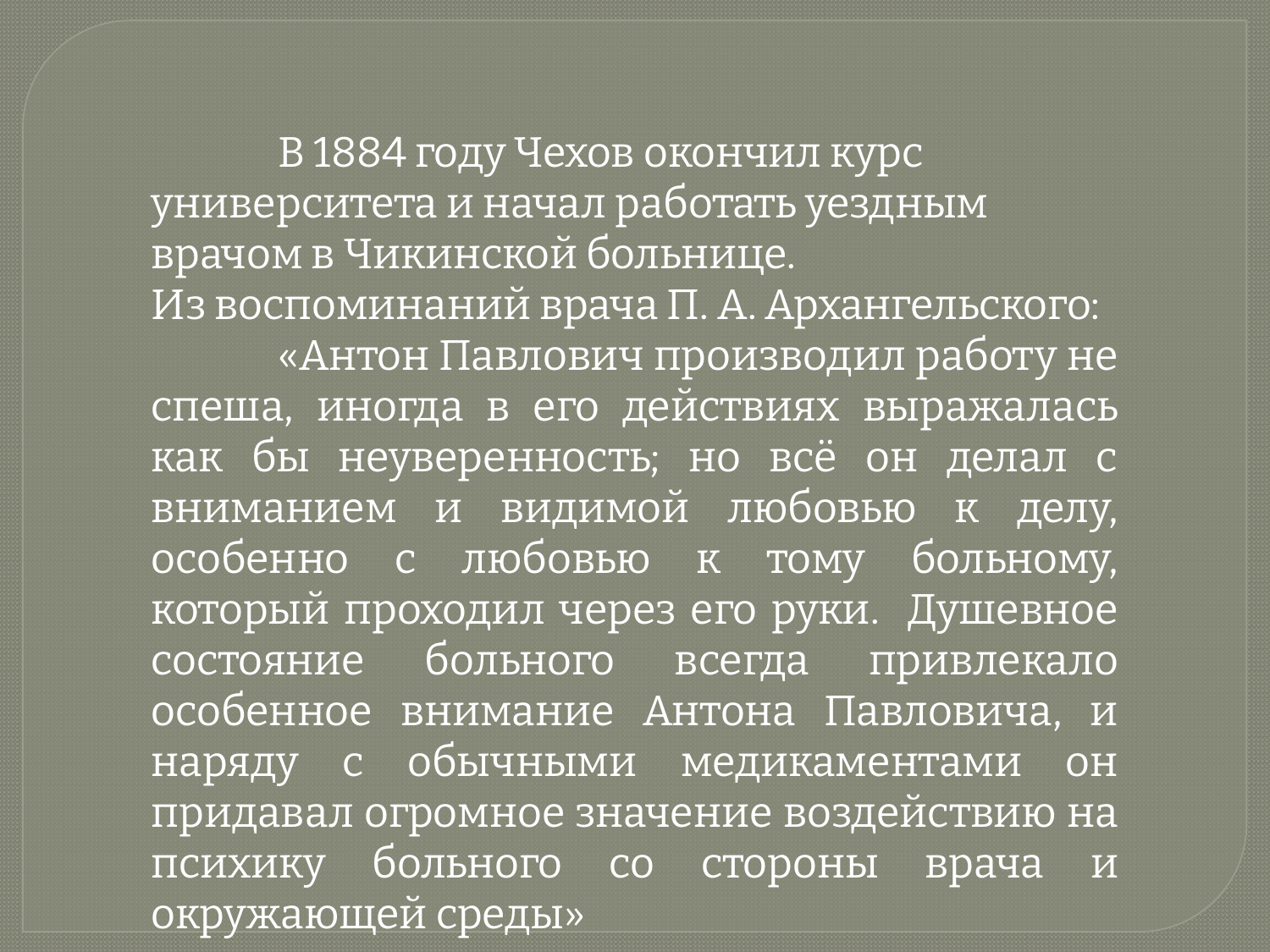

В 1884 году Чехов окончил курс университета и начал работать уездным врачом в Чикинской больнице.
Из воспоминаний врача П. А. Архангельского:
	«Антон Павлович производил работу не спеша, иногда в его действиях выражалась как бы неуверенность; но всё он делал с вниманием и видимой любовью к делу, особенно с любовью к тому больному, который проходил через его руки.  Душевное состояние больного всегда привлекало особенное внимание Антона Павловича, и наряду с обычными медикаментами он придавал огромное значение воздействию на психику больного со стороны врача и окружающей среды»